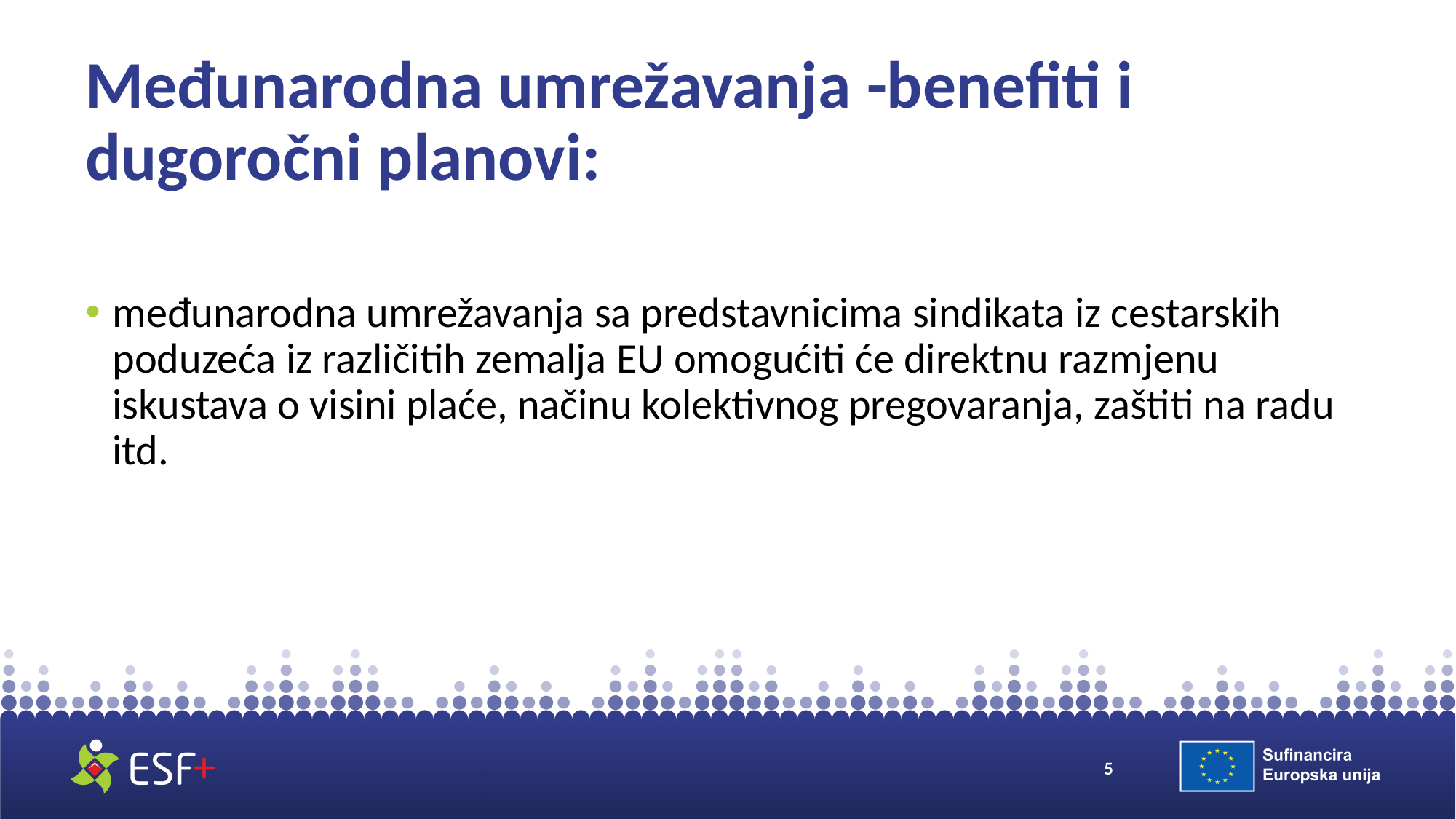

# Međunarodna umrežavanja -benefiti i dugoročni planovi:
međunarodna umrežavanja sa predstavnicima sindikata iz cestarskih poduzeća iz različitih zemalja EU omogućiti će direktnu razmjenu iskustava o visini plaće, načinu kolektivnog pregovaranja, zaštiti na radu itd.

5